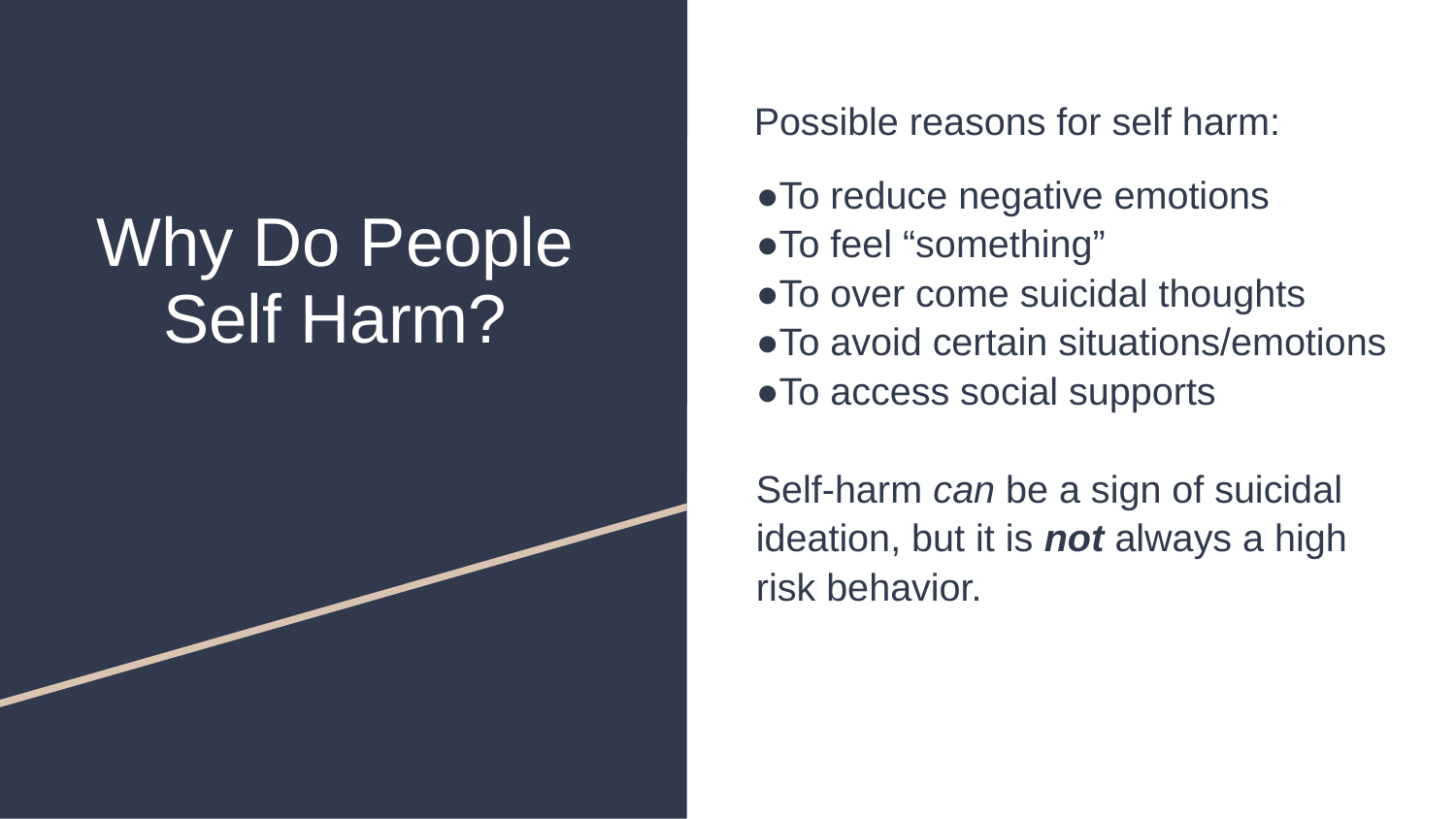

Possible reasons for self harm:
●To reduce negative emotions
●To feel “something”
●To over come suicidal thoughts
●To avoid certain situations/emotions
●To access social supports

Self-harm can be a sign of suicidal ideation, but it is not always a high risk behavior.

# Why Do People Self Harm?